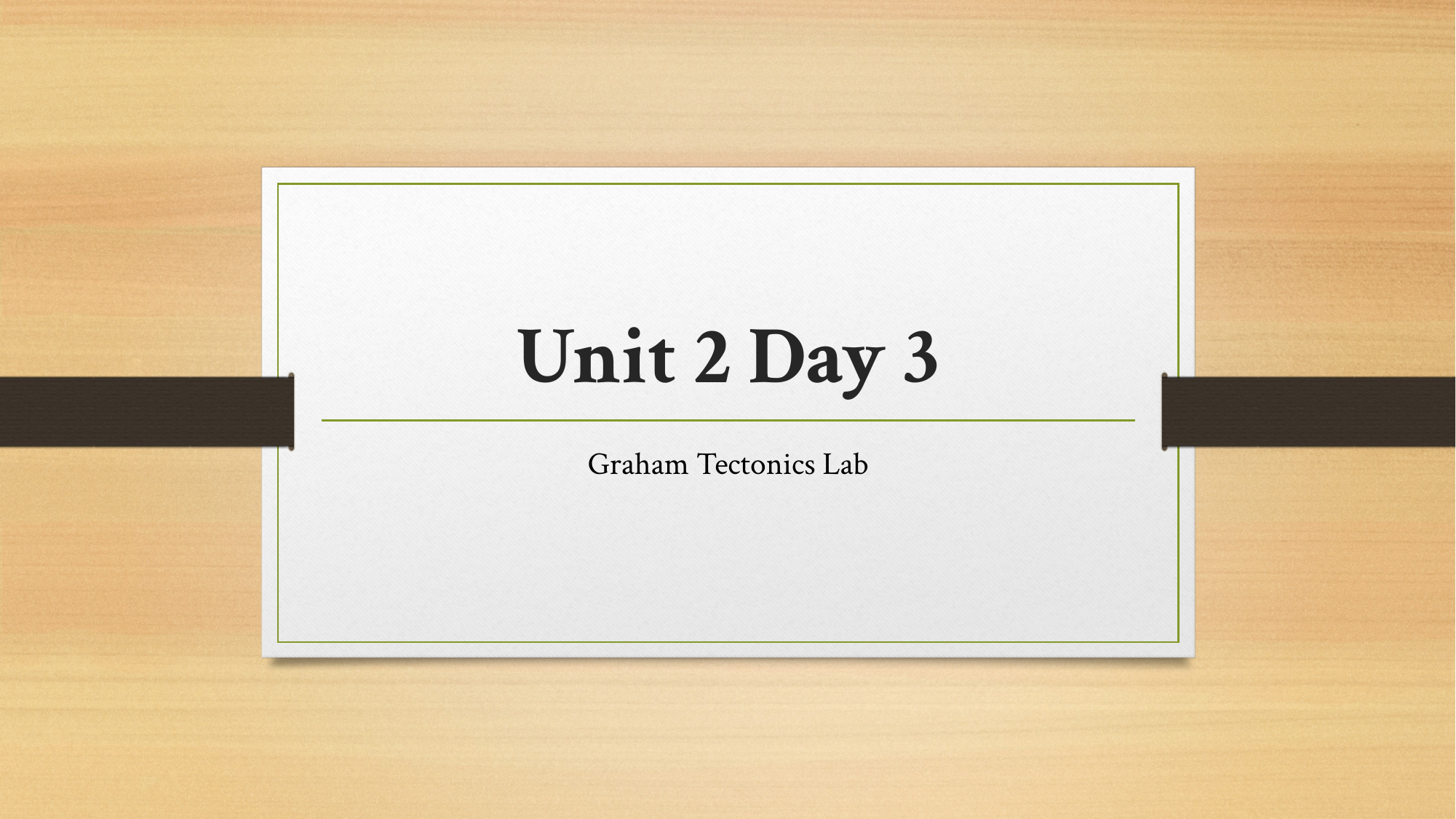

# Unit 2 Day 3
Graham Tectonics Lab